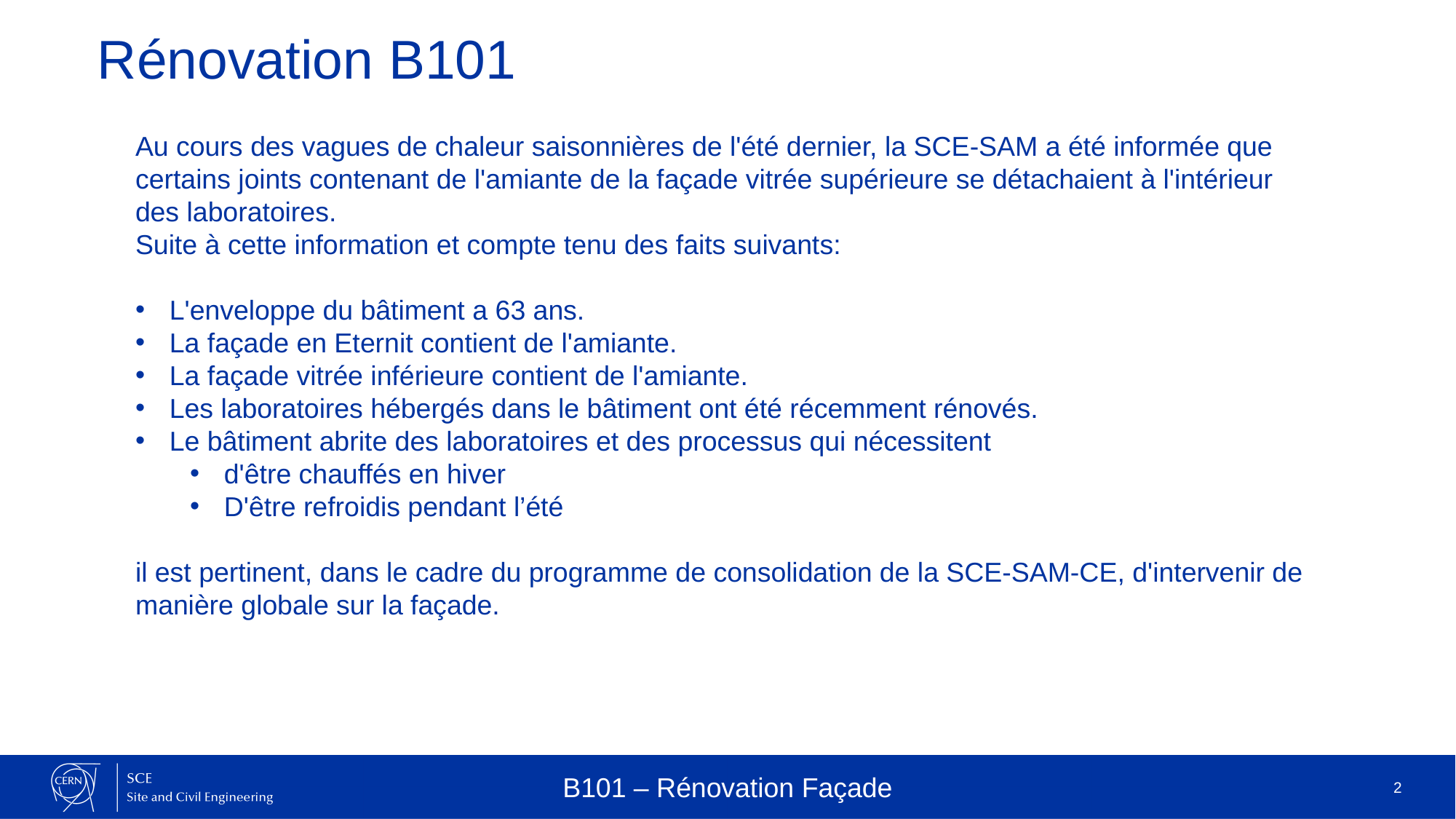

# Rénovation B101
Au cours des vagues de chaleur saisonnières de l'été dernier, la SCE-SAM a été informée que certains joints contenant de l'amiante de la façade vitrée supérieure se détachaient à l'intérieur des laboratoires.
Suite à cette information et compte tenu des faits suivants:

L'enveloppe du bâtiment a 63 ans.
La façade en Eternit contient de l'amiante.
La façade vitrée inférieure contient de l'amiante.
Les laboratoires hébergés dans le bâtiment ont été récemment rénovés.
Le bâtiment abrite des laboratoires et des processus qui nécessitent
d'être chauffés en hiver
D'être refroidis pendant l’été

il est pertinent, dans le cadre du programme de consolidation de la SCE-SAM-CE, d'intervenir de manière globale sur la façade.

B101 – Rénovation Façade
2